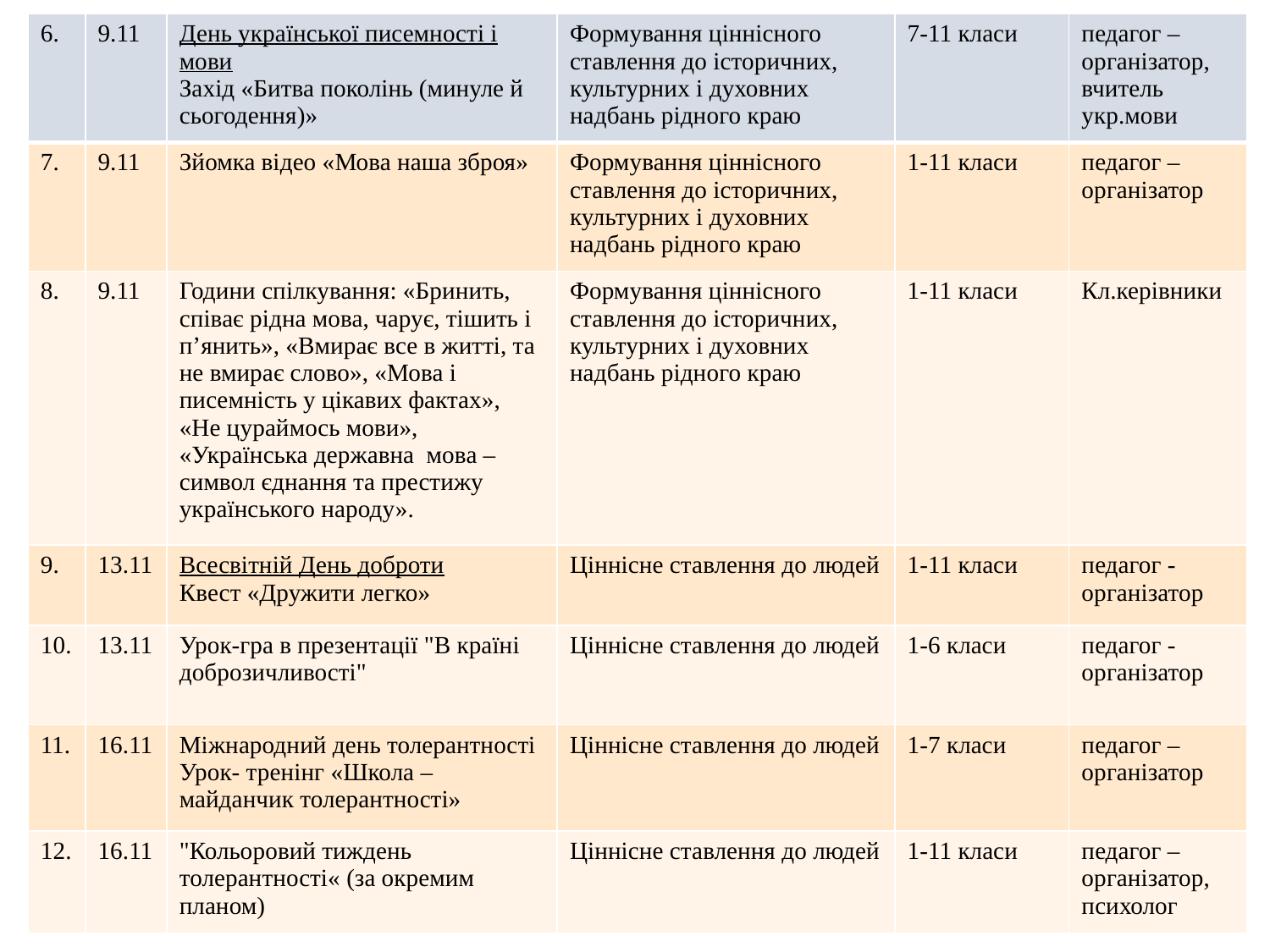

| 6. | 9.11 | День української писемності і мови Захід «Битва поколінь (минуле й сьогодення)» | Формування ціннісного ставлення до історичних, культурних і духовних надбань рідного краю | 7-11 класи | педагог –організатор, вчитель укр.мови |
| --- | --- | --- | --- | --- | --- |
| 7. | 9.11 | Зйомка відео «Мова наша зброя» | Формування ціннісного ставлення до історичних, культурних і духовних надбань рідного краю | 1-11 класи | педагог –організатор |
| 8. | 9.11 | Години спілкування: «Бринить, співає рідна мова, чарує, тішить і п’янить», «Вмирає все в житті, та не вмирає слово», «Мова і писемність у цікавих фактах», «Не цураймось мови», «Українська державна мова – символ єднання та престижу українського народу». | Формування ціннісного ставлення до історичних, культурних і духовних надбань рідного краю | 1-11 класи | Кл.керівники |
| 9. | 13.11 | Всесвітній День доброти Квест «Дружити легко» | Ціннісне ставлення до людей | 1-11 класи | педагог -організатор |
| 10. | 13.11 | Урок-гра в презентації "В країні доброзичливості" | Ціннісне ставлення до людей | 1-6 класи | педагог -організатор |
| 11. | 16.11 | Міжнародний день толерантності Урок- тренінг «Школа – майданчик толерантності» | Ціннісне ставлення до людей | 1-7 класи | педагог –організатор |
| 12. | 16.11 | "Кольоровий тиждень толерантності« (за окремим планом) | Ціннісне ставлення до людей | 1-11 класи | педагог –організатор, психолог |